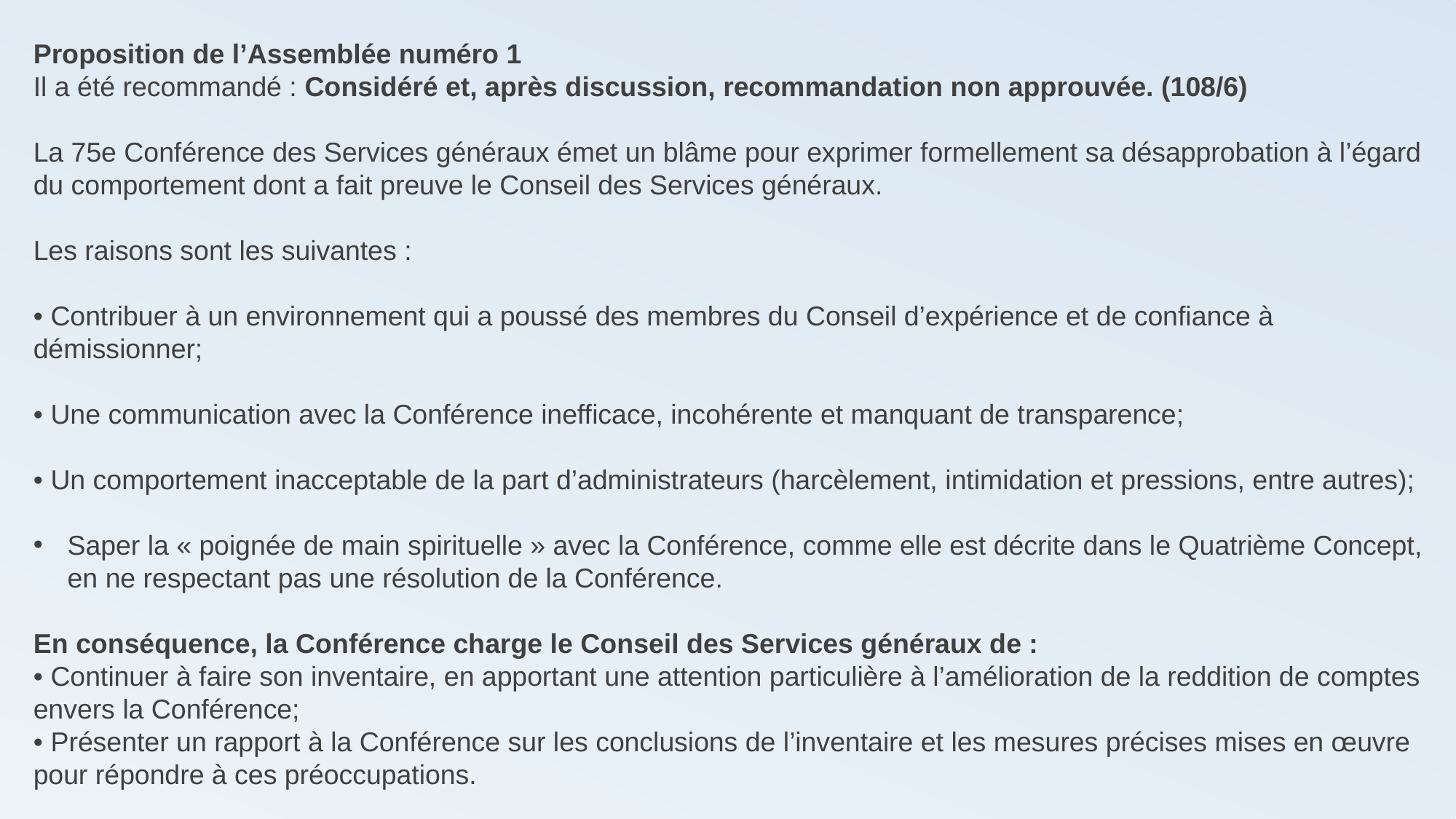

Proposition de l’Assemblée numéro 1
Il a été recommandé : Considéré et, après discussion, recommandation non approuvée. (108/6)

La 75e Conférence des Services généraux émet un blâme pour exprimer formellement sa désapprobation à l’égard du comportement dont a fait preuve le Conseil des Services généraux.

Les raisons sont les suivantes :

• Contribuer à un environnement qui a poussé des membres du Conseil d’expérience et de confiance à démissionner;

• Une communication avec la Conférence inefficace, incohérente et manquant de transparence;

• Un comportement inacceptable de la part d’administrateurs (harcèlement, intimidation et pressions, entre autres);

Saper la « poignée de main spirituelle » avec la Conférence, comme elle est décrite dans le Quatrième Concept, en ne respectant pas une résolution de la Conférence.

En conséquence, la Conférence charge le Conseil des Services généraux de :
• Continuer à faire son inventaire, en apportant une attention particulière à l’amélioration de la reddition de comptes envers la Conférence;
• Présenter un rapport à la Conférence sur les conclusions de l’inventaire et les mesures précises mises en œuvre pour répondre à ces préoccupations.